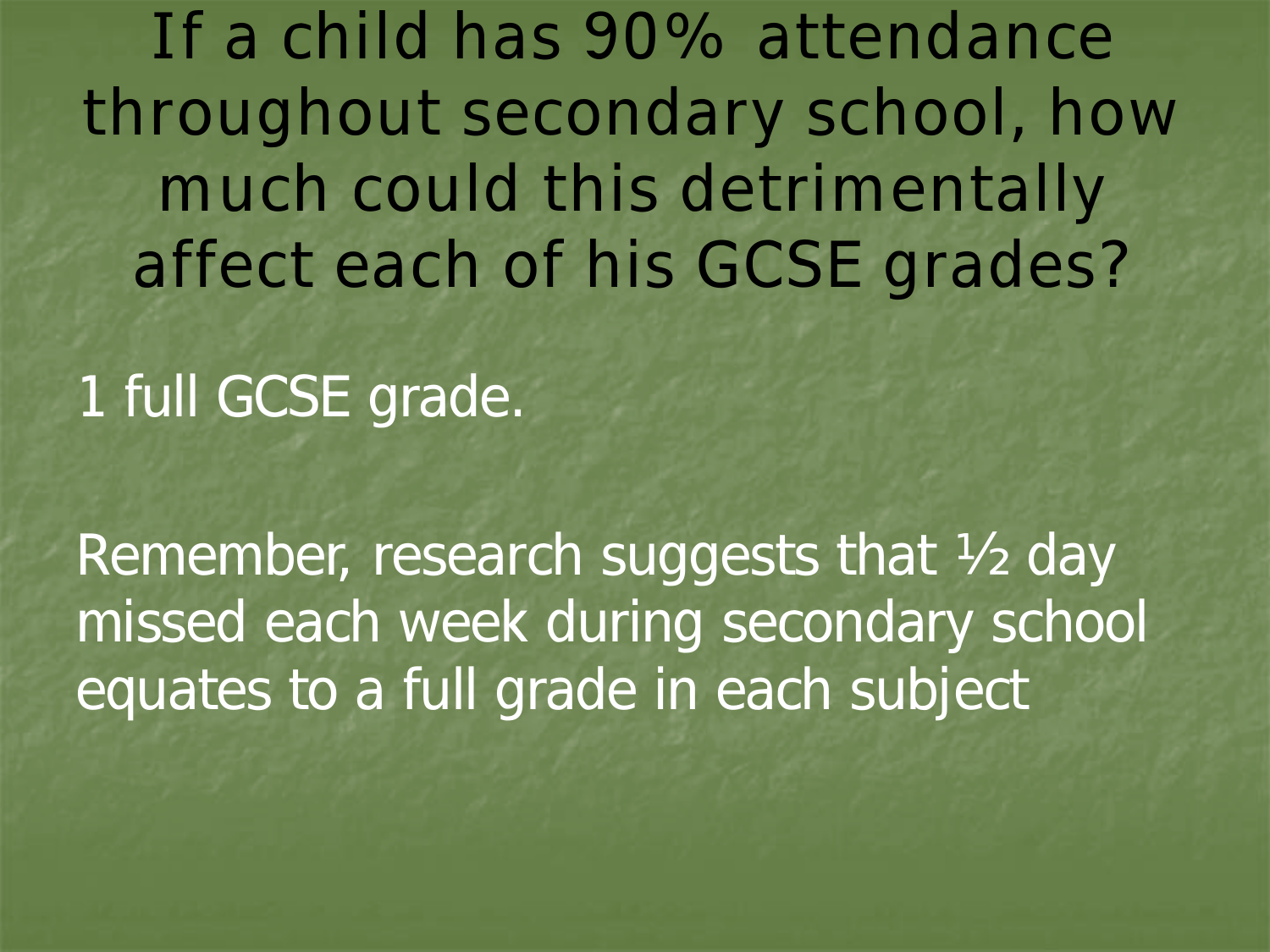

# If a child has 90% attendance throughout secondary school, how much could this detrimentally affect each of his GCSE grades?

1 full GCSE grade.

Remember, research suggests that ½ day missed each week during secondary school equates to a full grade in each subject